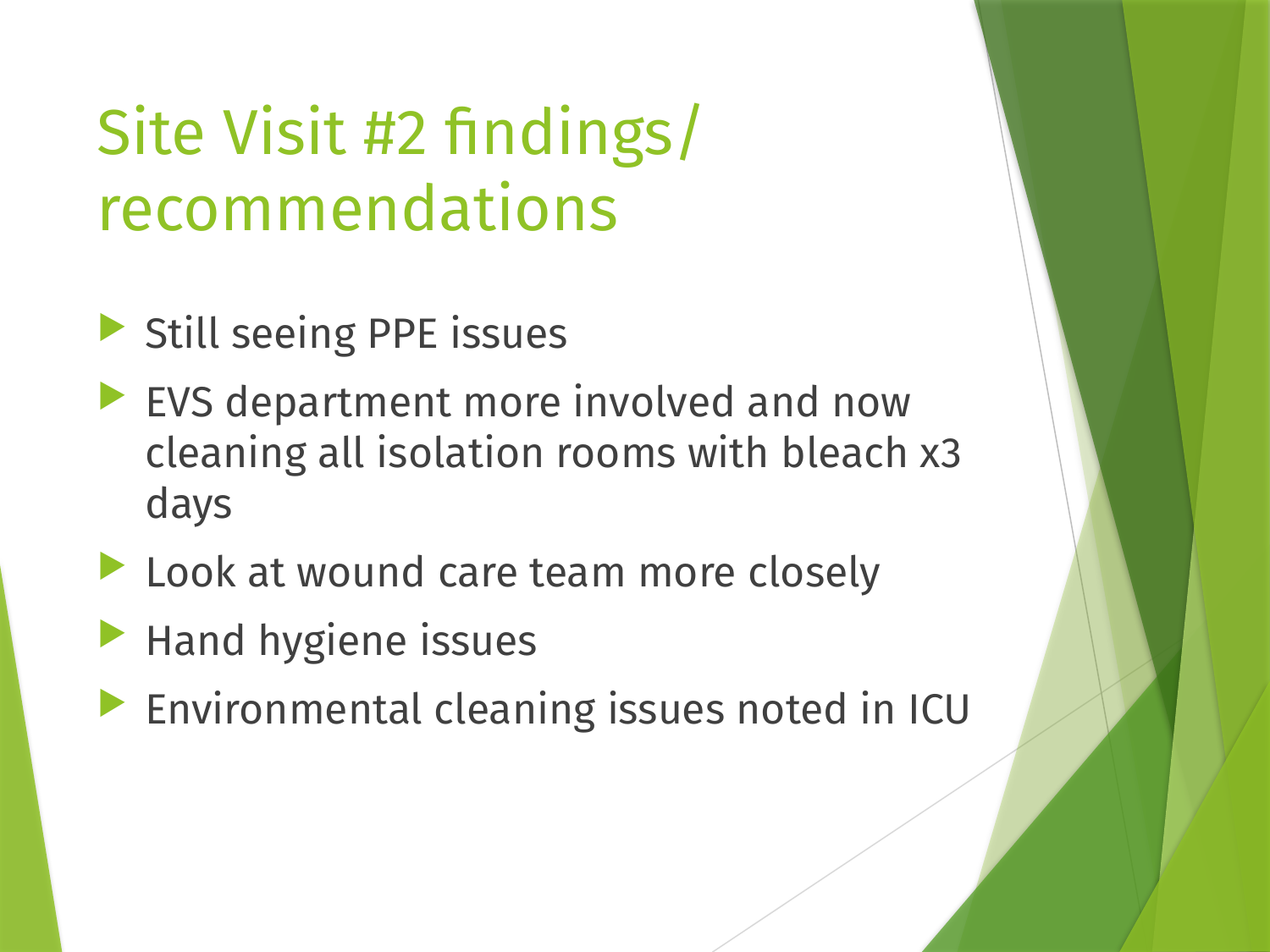

# Site Visit #2 findings/ recommendations
Still seeing PPE issues
EVS department more involved and now cleaning all isolation rooms with bleach x3 days
Look at wound care team more closely
Hand hygiene issues
Environmental cleaning issues noted in ICU